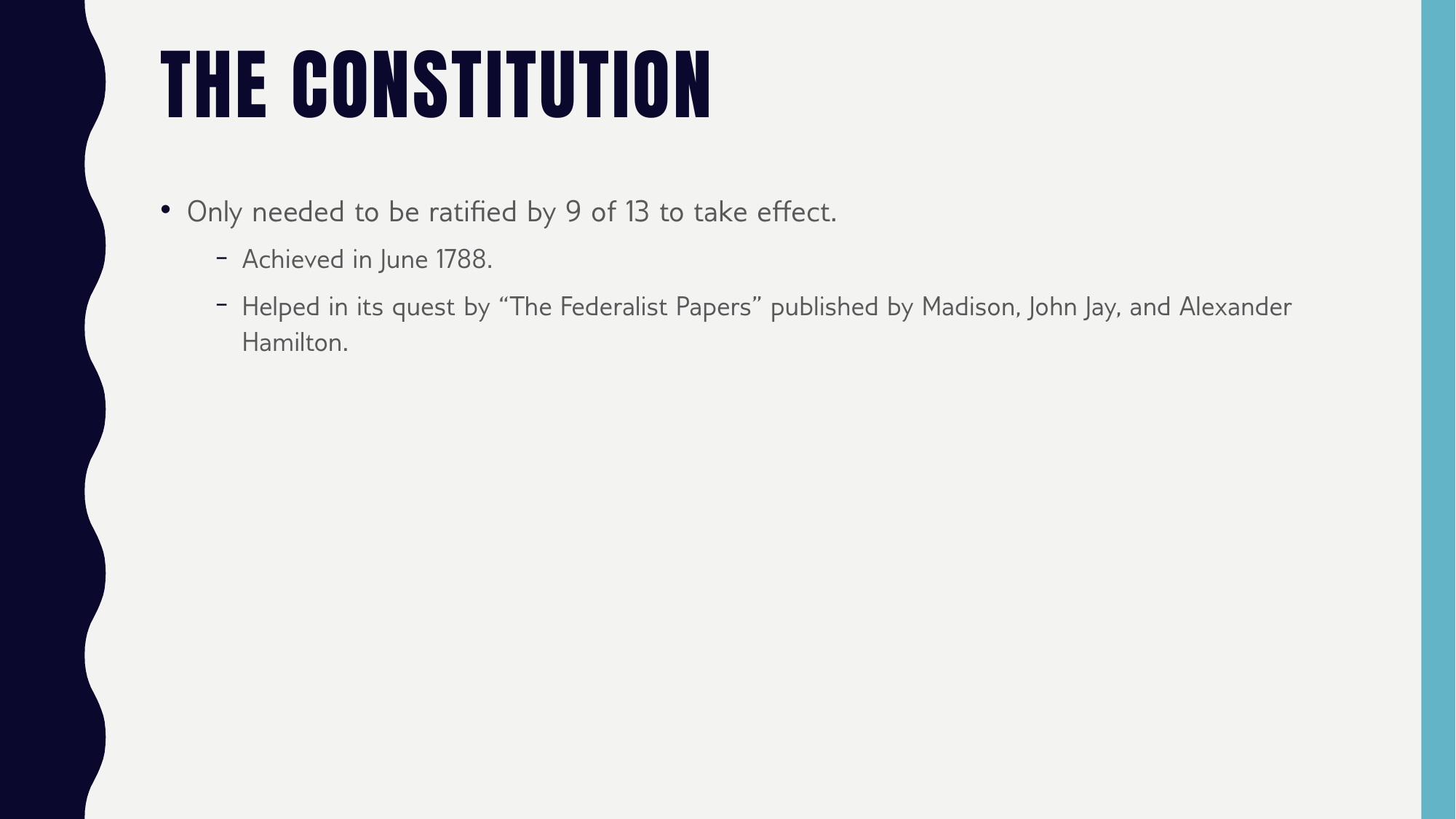

# The Constitution
Only needed to be ratified by 9 of 13 to take effect.
Achieved in June 1788.
Helped in its quest by “The Federalist Papers” published by Madison, John Jay, and Alexander Hamilton.